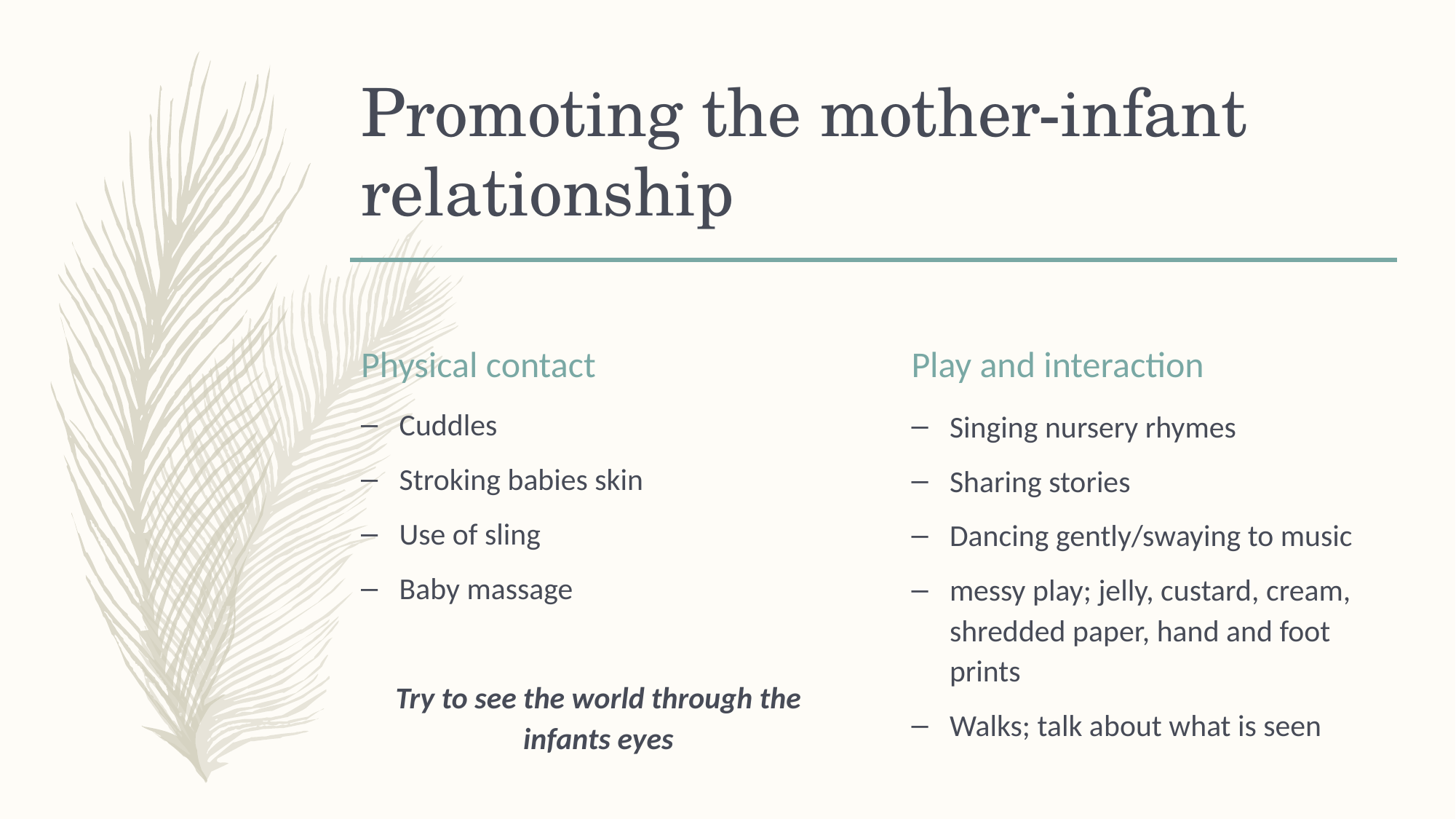

# Promoting the mother-infant relationship
Physical contact
Play and interaction
Cuddles
Stroking babies skin
Use of sling
Baby massage

Try to see the world through the infants eyes

Singing nursery rhymes
Sharing stories
Dancing gently/swaying to music
messy play; jelly, custard, cream, shredded paper, hand and foot prints
Walks; talk about what is seen